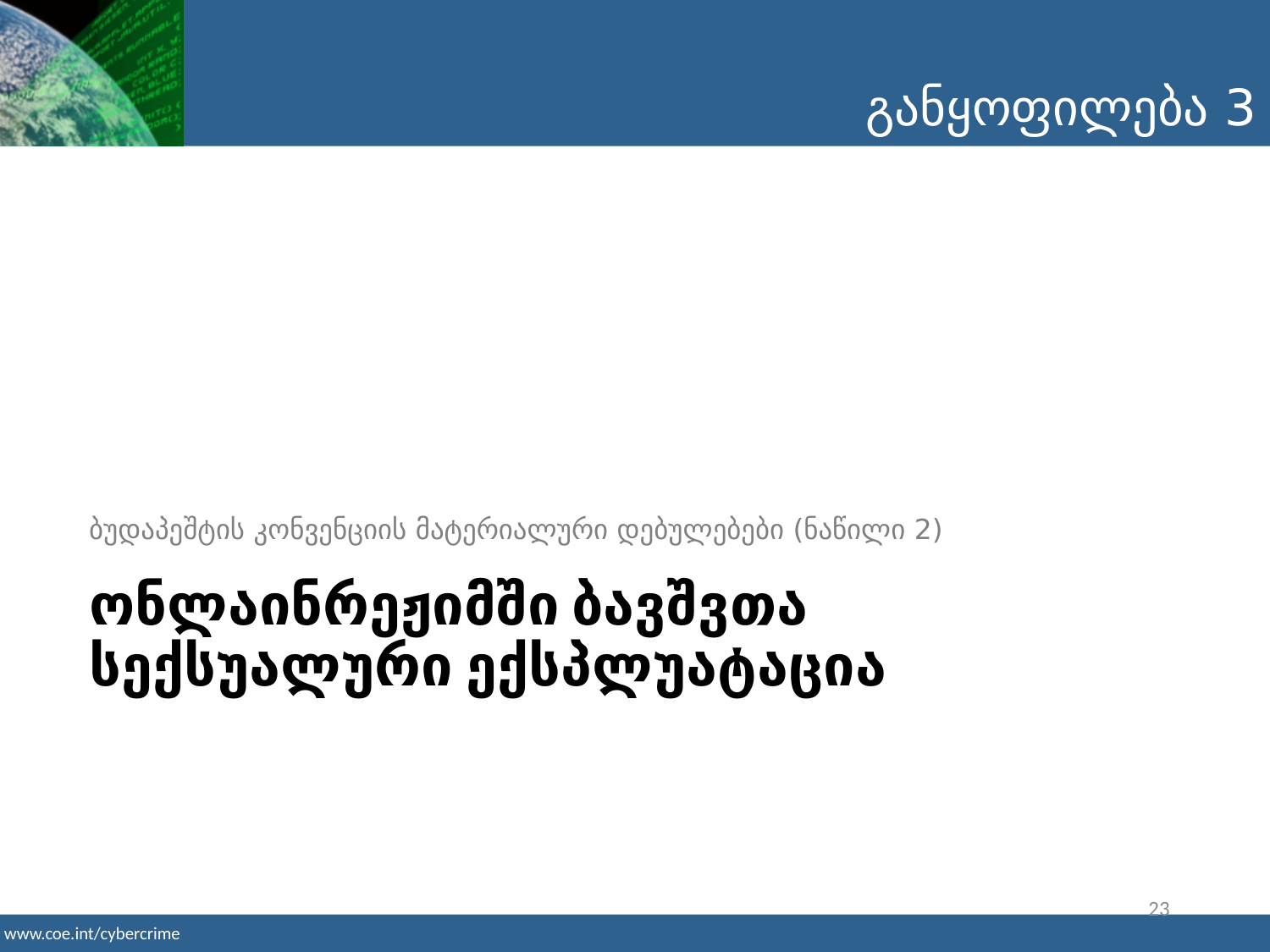

განყოფილება 3

ბუდაპეშტის კონვენციის მატერიალური დებულებები (ნაწილი 2)

# ონლაინრეჟიმში ბავშვთა სექსუალური ექსპლუატაცია
23